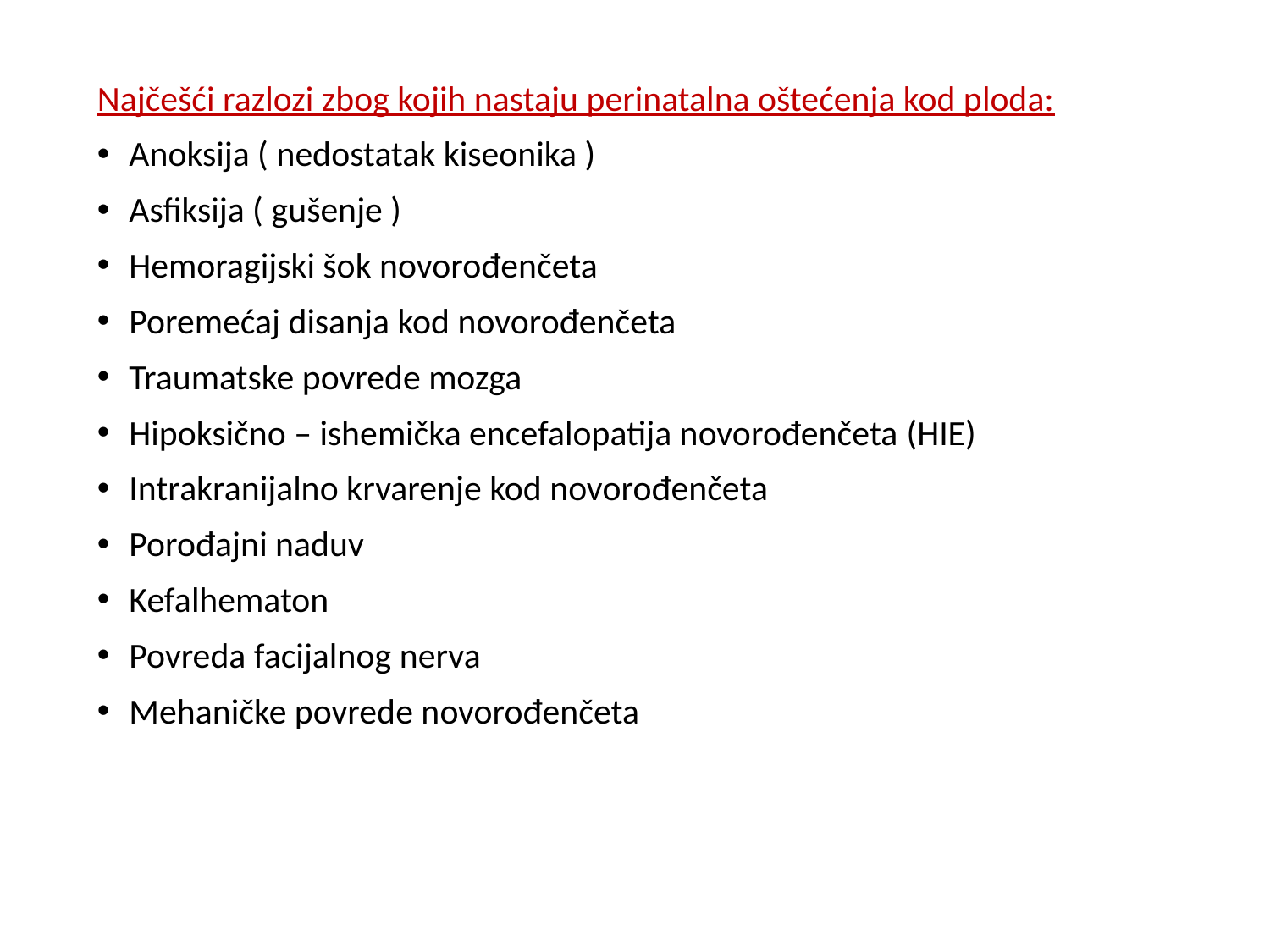

Najčešći razlozi zbog kojih nastaju perinatalna oštećenja kod ploda:
Anoksija ( nedostatak kiseonika )
Asfiksija ( gušenje )
Hemoragijski šok novorođenčeta
Poremećaj disanja kod novorođenčeta
Traumatske povrede mozga
Hipoksično – ishemička encefalopatija novorođenčeta (HIE)
Intrakranijalno krvarenje kod novorođenčeta
Porođajni naduv
Kefalhematon
Povreda facijalnog nerva
Mehaničke povrede novorođenčeta